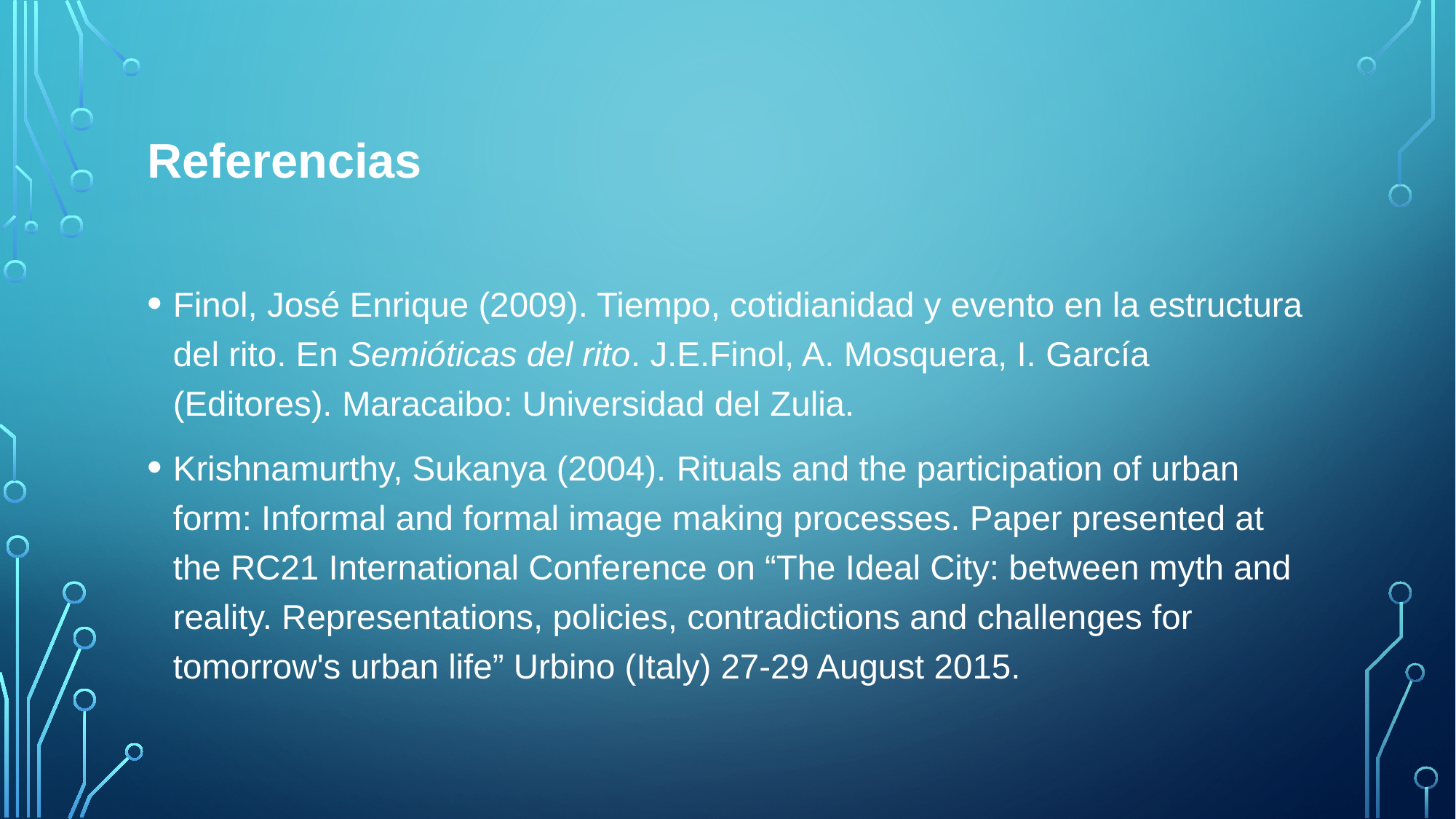

# Referencias
Finol, José Enrique (2009). Tiempo, cotidianidad y evento en la estructura del rito. En Semióticas del rito. J.E.Finol, A. Mosquera, I. García (Editores). Maracaibo: Universidad del Zulia.
Krishnamurthy, Sukanya (2004). Rituals and the participation of urban form: Informal and formal image making processes. Paper presented at the RC21 International Conference on “The Ideal City: between myth and reality. Representations, policies, contradictions and challenges for tomorrow's urban life” Urbino (Italy) 27-29 August 2015.